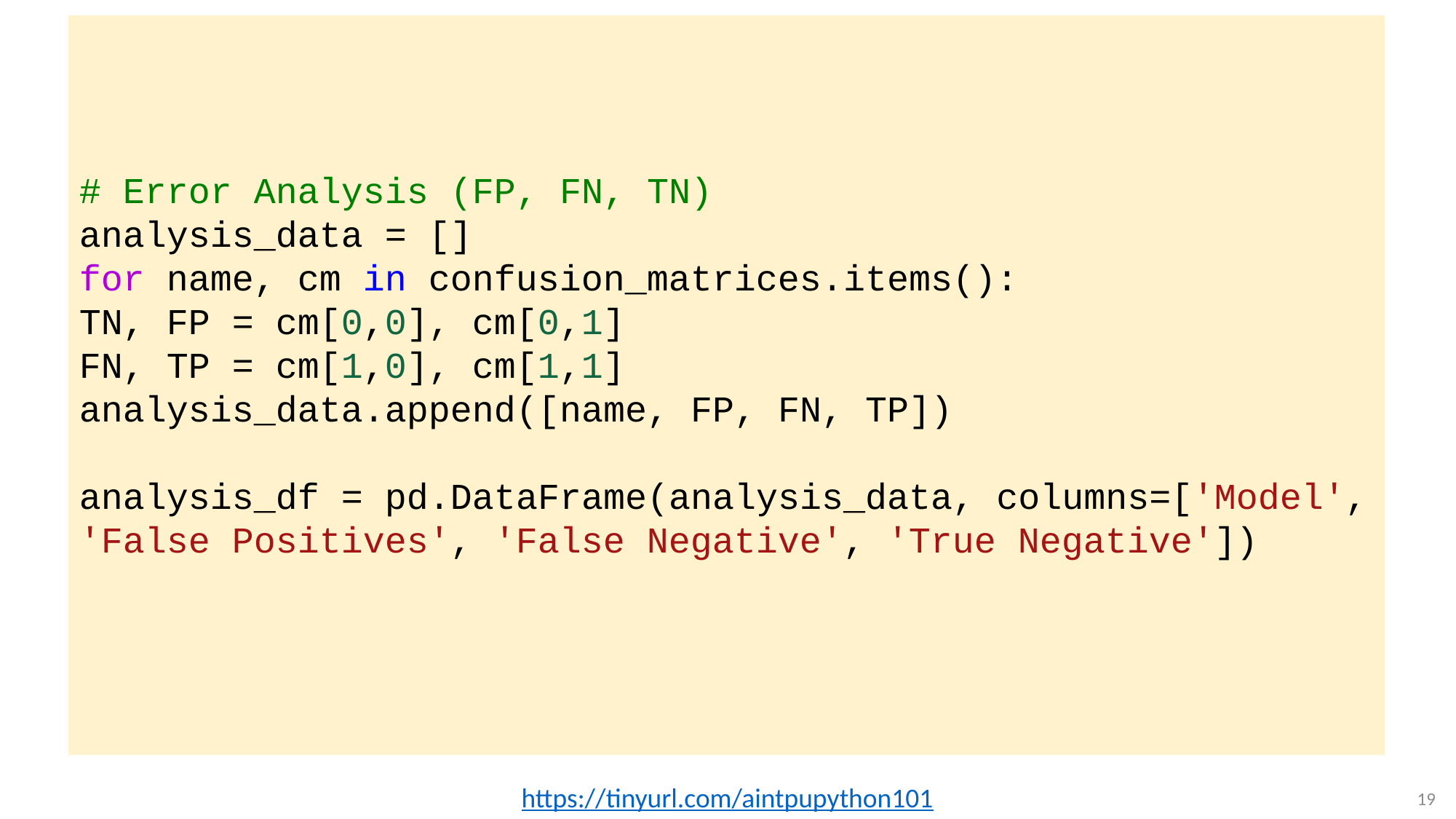

# Error Analysis (FP, FN, TN) analysis_data = []
for name, cm in confusion_matrices.items():
TN, FP = cm[0,0], cm[0,1]
FN, TP = cm[1,0], cm[1,1]
analysis_data.append([name, FP, FN, TP])
analysis_df = pd.DataFrame(analysis_data, columns=['Model', 'False Positives', 'False Negative', 'True Negative'])

https://tinyurl.com/aintpupython101
19